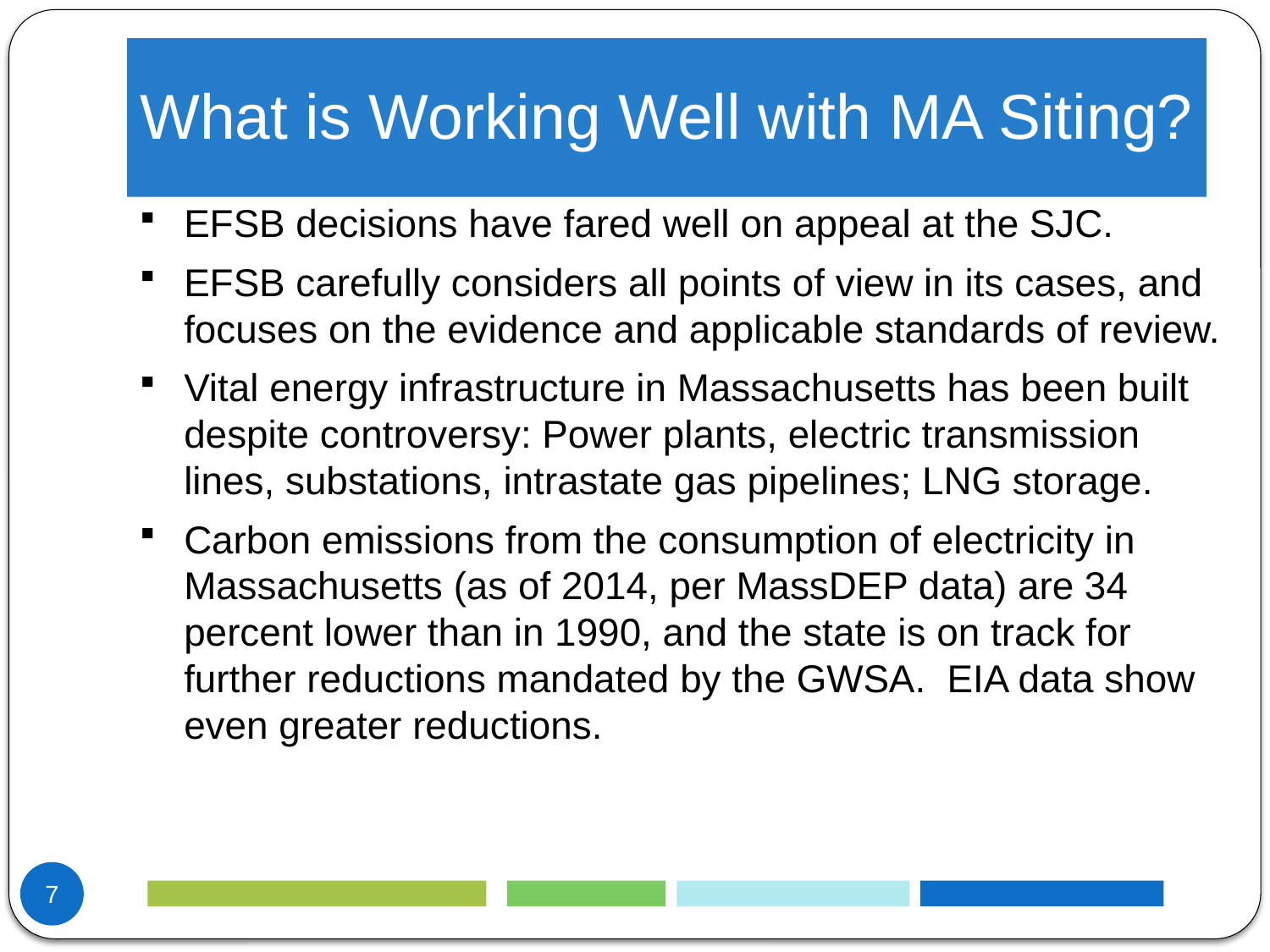

# What is Working Well with MA Siting?
EFSB decisions have fared well on appeal at the SJC.
EFSB carefully considers all points of view in its cases, and focuses on the evidence and applicable standards of review.
Vital energy infrastructure in Massachusetts has been built despite controversy: Power plants, electric transmission lines, substations, intrastate gas pipelines; LNG storage.
Carbon emissions from the consumption of electricity in Massachusetts (as of 2014, per MassDEP data) are 34 percent lower than in 1990, and the state is on track for further reductions mandated by the GWSA.  EIA data show even greater reductions.
7